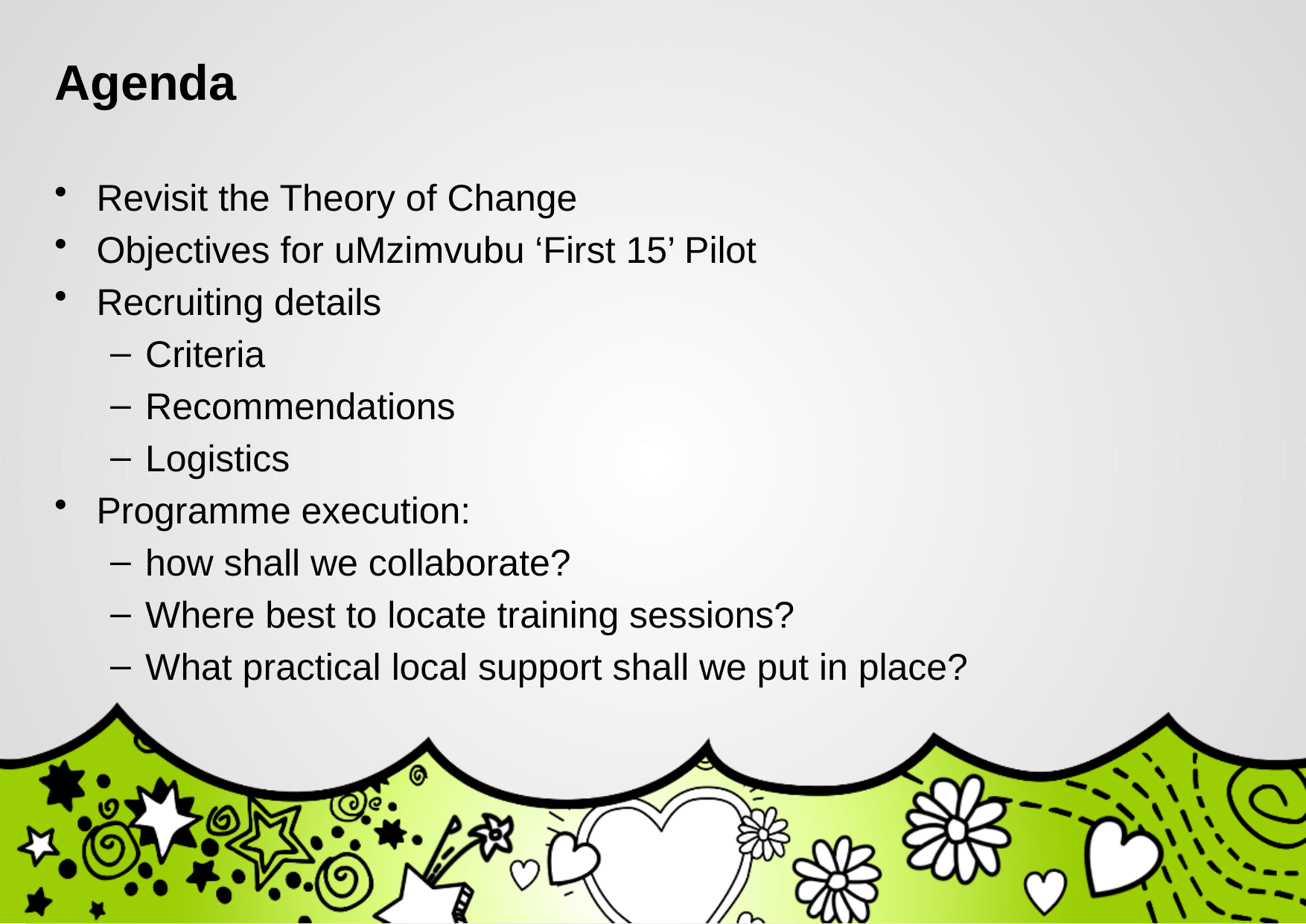

# Agenda
Revisit the Theory of Change
Objectives for uMzimvubu ‘First 15’ Pilot
Recruiting details
Criteria
Recommendations
Logistics
Programme execution:
how shall we collaborate?
Where best to locate training sessions?
What practical local support shall we put in place?